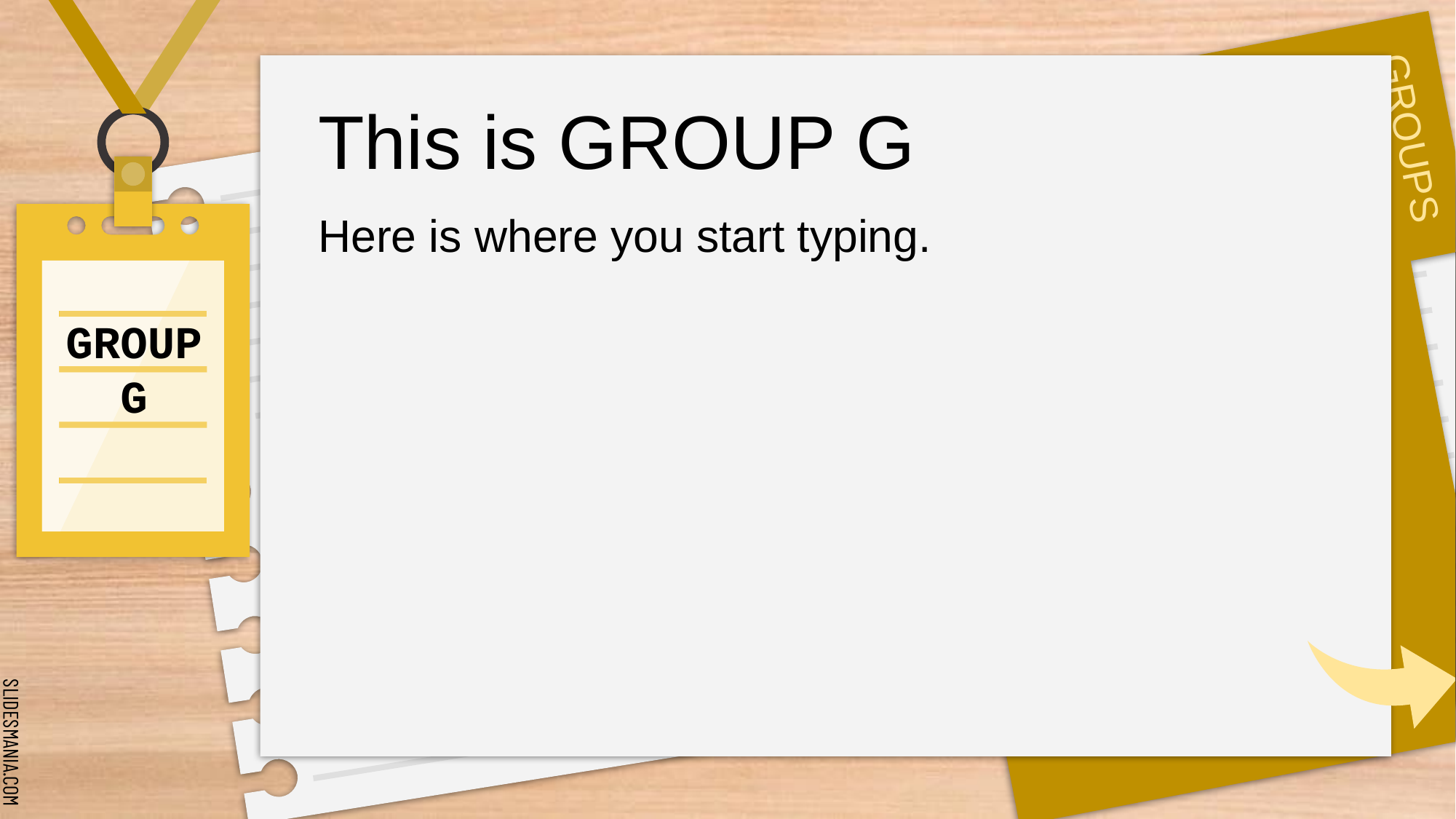

# This is GROUP G
Here is where you start typing.
GROUP G